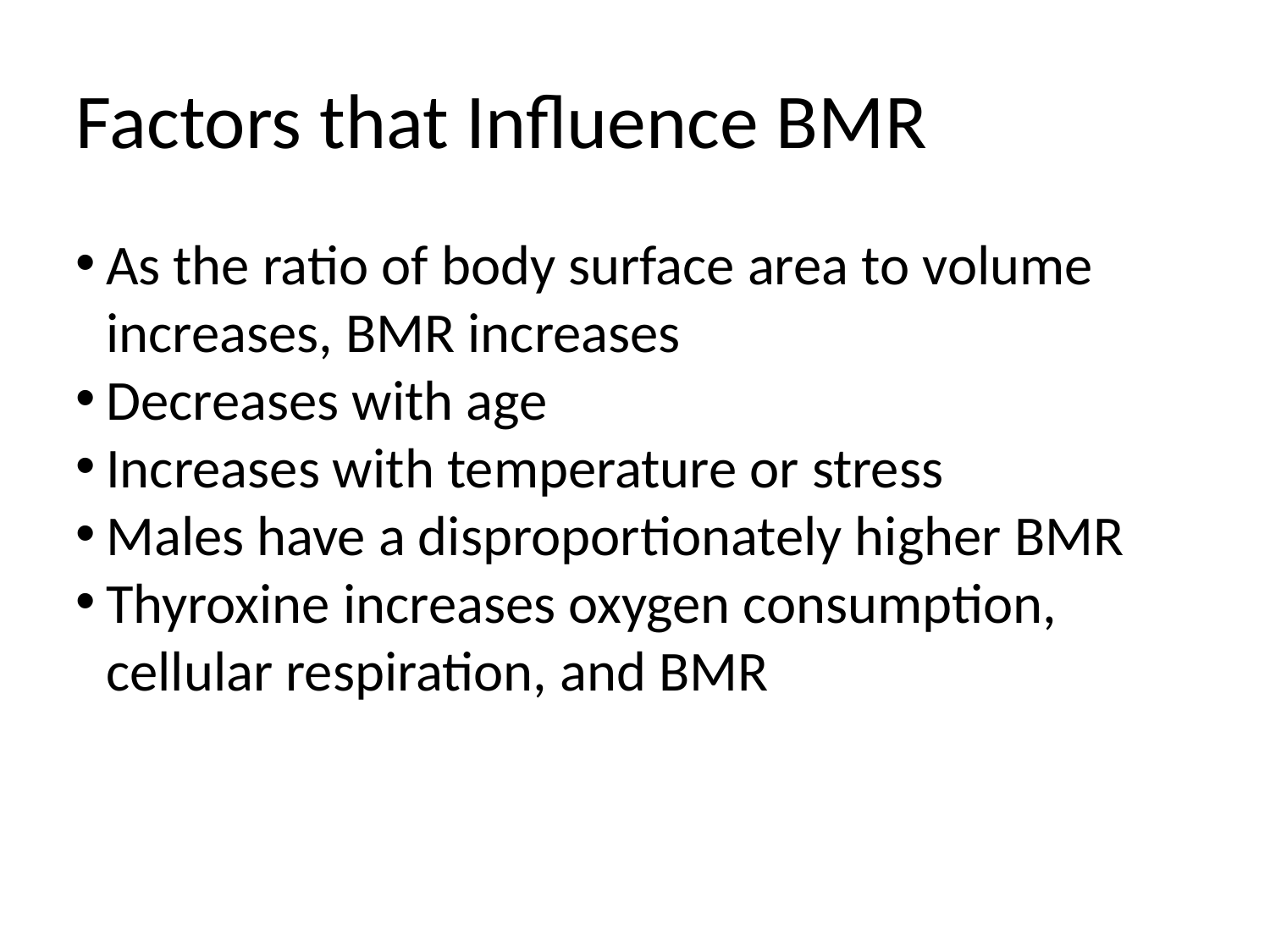

Factors that Influence BMR
As the ratio of body surface area to volume increases, BMR increases
Decreases with age
Increases with temperature or stress
Males have a disproportionately higher BMR
Thyroxine increases oxygen consumption, cellular respiration, and BMR